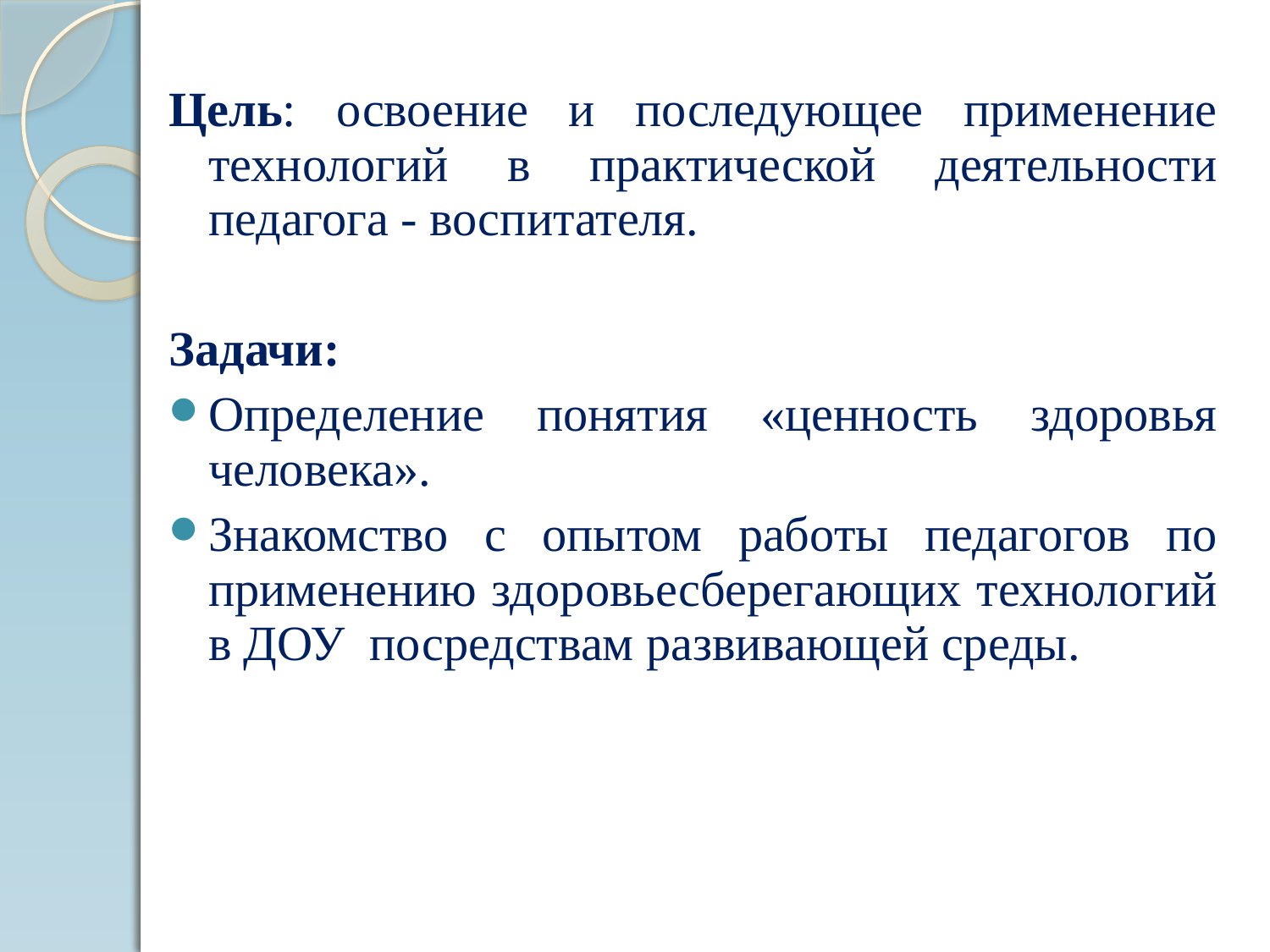

Цель: освоение и последующее применение технологий в практической деятельности педагога - воспитателя.

Задачи:
Определение понятия «ценность здоровья человека».
Знакомство с опытом работы педагогов по применению здоровьесберегающих технологий в ДОУ  посредствам развивающей среды.